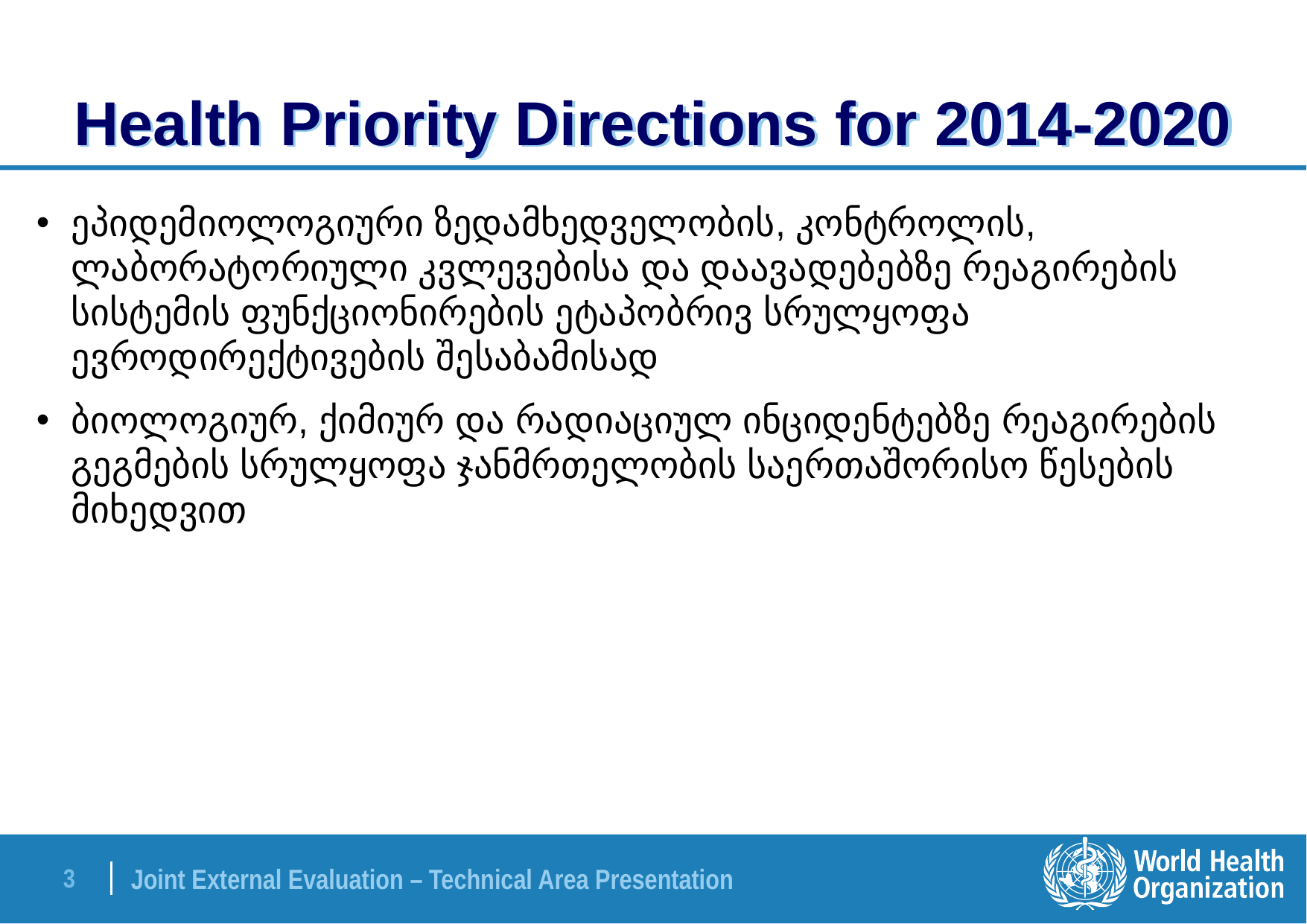

# Health Priority Directions for 2014-2020
ეპიდემიოლოგიური ზედამხედველობის, კონტროლის, ლაბორატორიული კვლევებისა და დაავადებებზე რეაგირების სისტემის ფუნქციონირების ეტაპობრივ სრულყოფა ევროდირექტივების შესაბამისად
ბიოლოგიურ, ქიმიურ და რადიაციულ ინციდენტებზე რეაგირების გეგმების სრულყოფა ჯანმრთელობის საერთაშორისო წესების მიხედვით